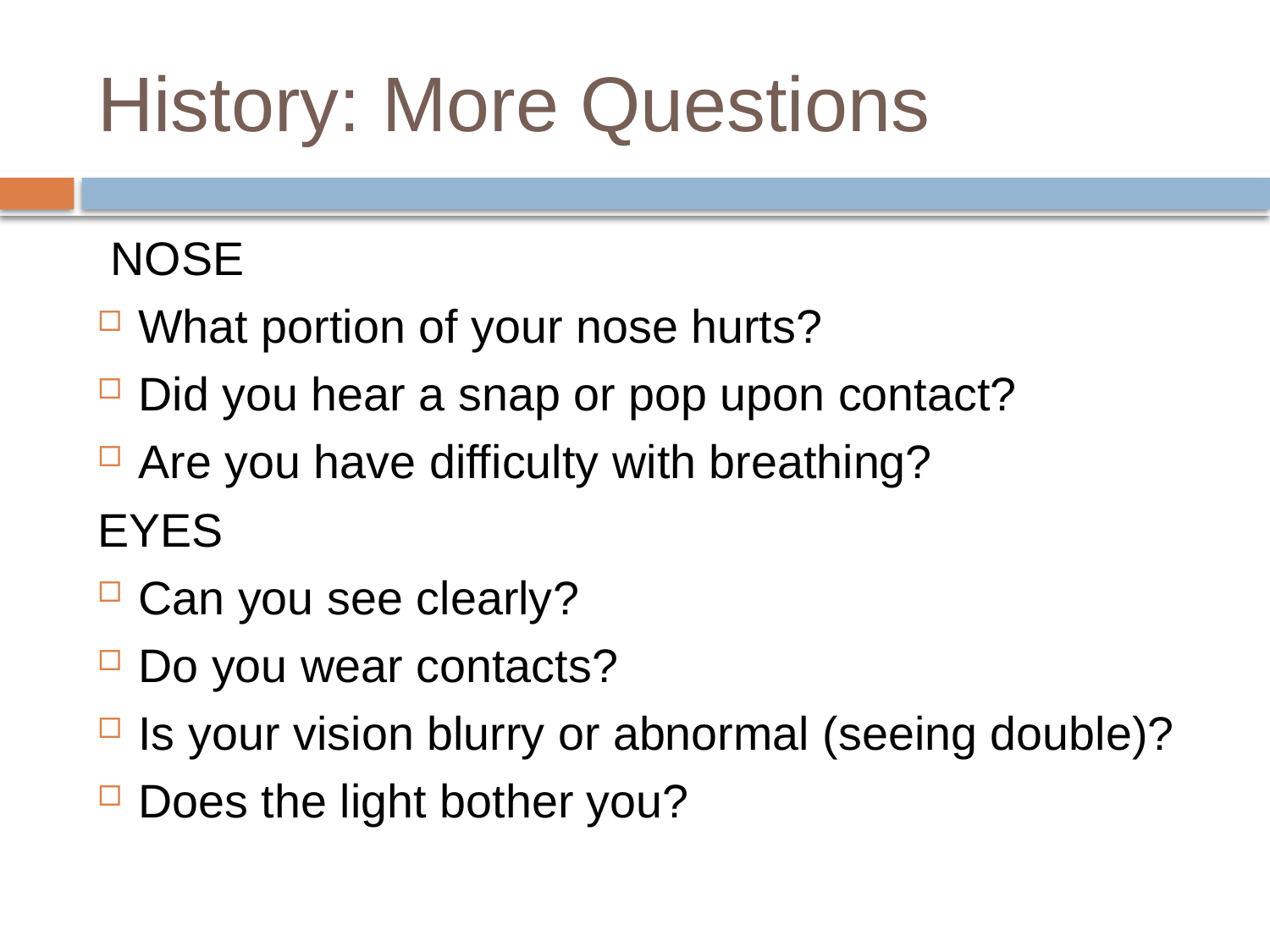

# History: More Questions
 NOSE
What portion of your nose hurts?
Did you hear a snap or pop upon contact?
Are you have difficulty with breathing?
EYES
Can you see clearly?
Do you wear contacts?
Is your vision blurry or abnormal (seeing double)?
Does the light bother you?